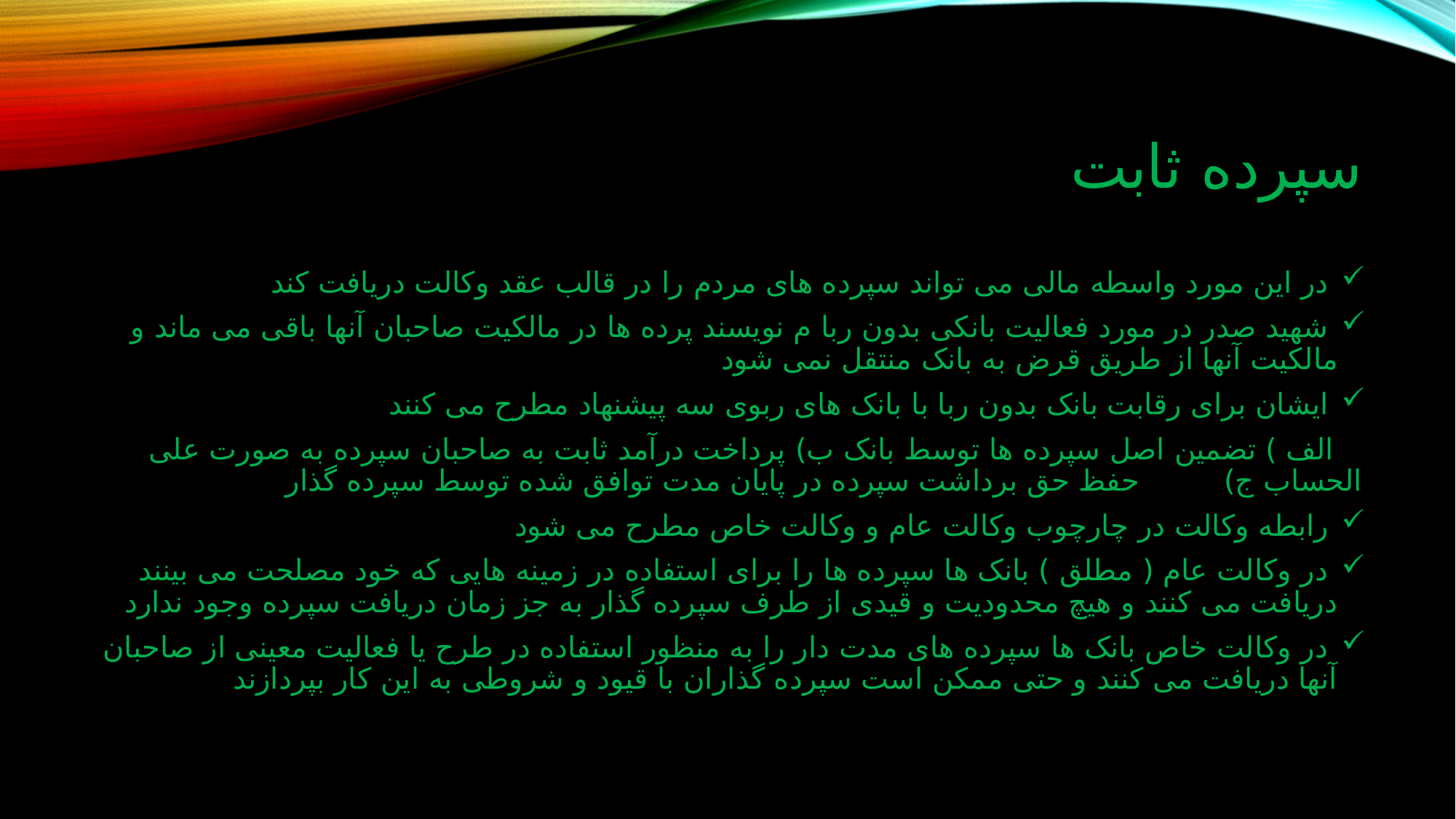

# سپرده ثابت
 در این مورد واسطه مالی می تواند سپرده های مردم را در قالب عقد وکالت دریافت کند
 شهید صدر در مورد فعالیت بانکی بدون ربا م نویسند پرده ها در مالکیت صاحبان آنها باقی می ماند و مالکیت آنها از طریق قرض به بانک منتقل نمی شود
 ایشان برای رقابت بانک بدون ربا با بانک های ربوی سه پیشنهاد مطرح می کنند
   الف ) تضمین اصل سپرده ها توسط بانک ب) پرداخت درآمد ثابت به صاحبان سپرده به صورت علی الحساب ج)         	حفظ حق برداشت سپرده در پایان مدت توافق شده توسط سپرده گذار
 رابطه وکالت در چارچوب وکالت عام و وکالت خاص مطرح می شود
 در وکالت عام ( مطلق ) بانک ها سپرده ها را برای استفاده در زمینه هایی که خود مصلحت می بینند دریافت می کنند و هیچ محدودیت و قیدی از طرف سپرده گذار به جز زمان دریافت سپرده وجود ندارد
 در وکالت خاص بانک ها سپرده های مدت دار را به منظور استفاده در طرح یا فعالیت معینی از صاحبان آنها دریافت می کنند و حتی ممکن است سپرده گذاران با قیود و شروطی به این کار بپردازند